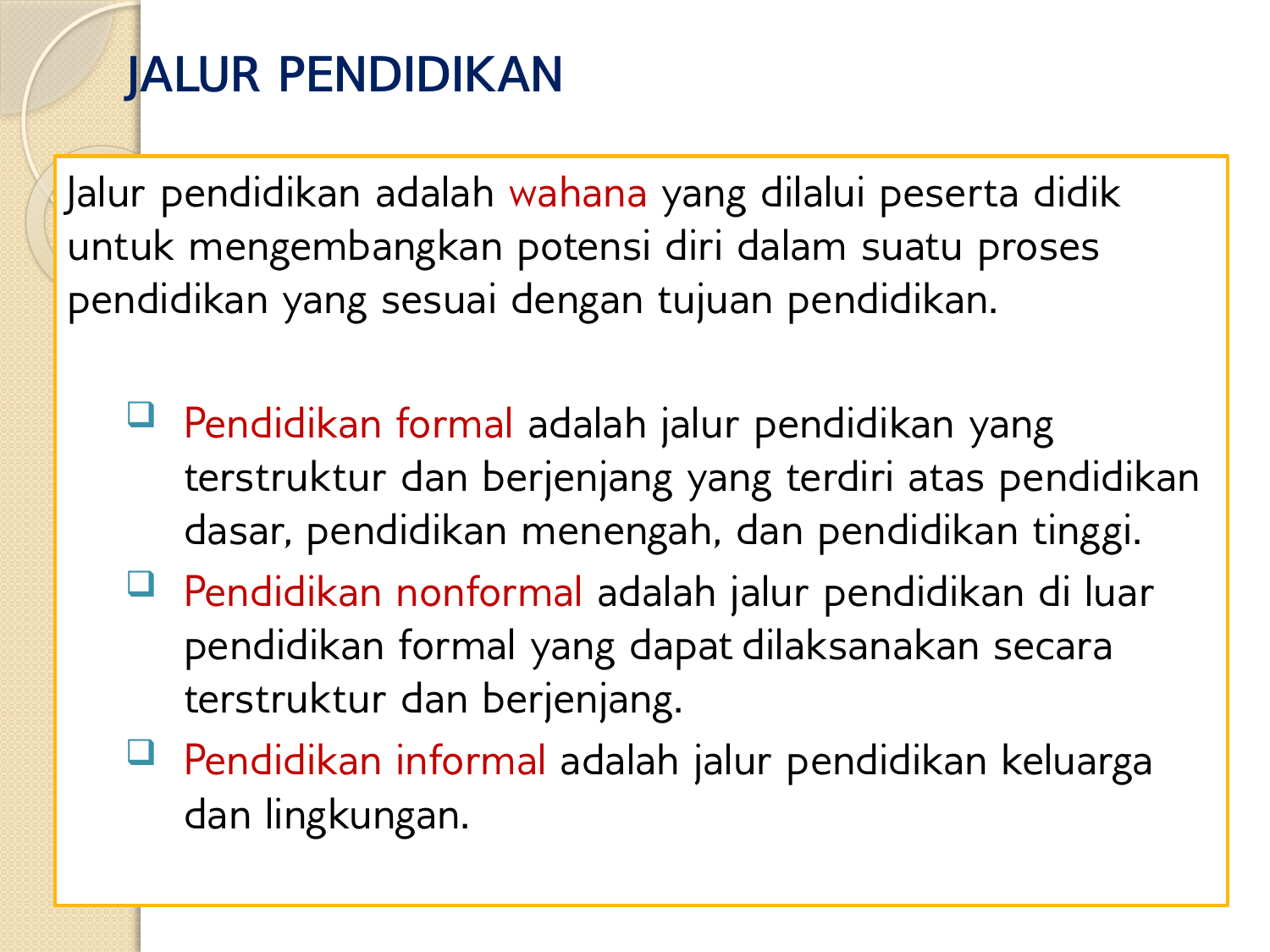

# JALUR PENDIDIKAN
Jalur pendidikan adalah wahana yang dilalui peserta didik untuk mengembangkan potensi diri dalam suatu proses pendidikan yang sesuai dengan tujuan pendidikan.

	Pendidikan formal adalah jalur pendidikan yang terstruktur dan berjenjang yang terdiri atas pendidikan dasar, pendidikan menengah, dan pendidikan tinggi.
	Pendidikan nonformal adalah jalur pendidikan di luar pendidikan formal yang dapat dilaksanakan secara terstruktur dan berjenjang.
	Pendidikan informal adalah jalur pendidikan keluarga dan lingkungan.